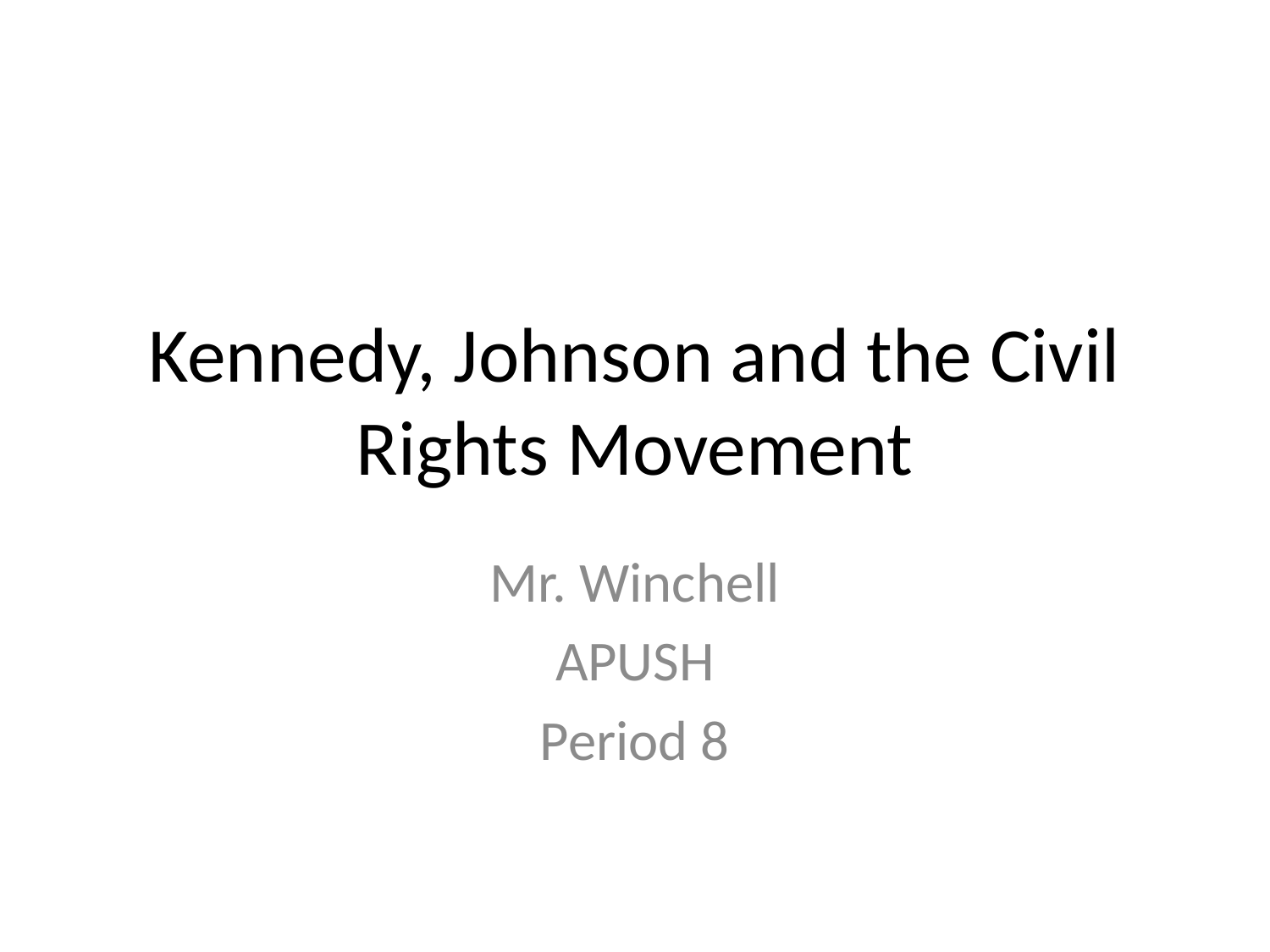

# Kennedy, Johnson and the Civil Rights Movement
Mr. Winchell
APUSH
Period 8